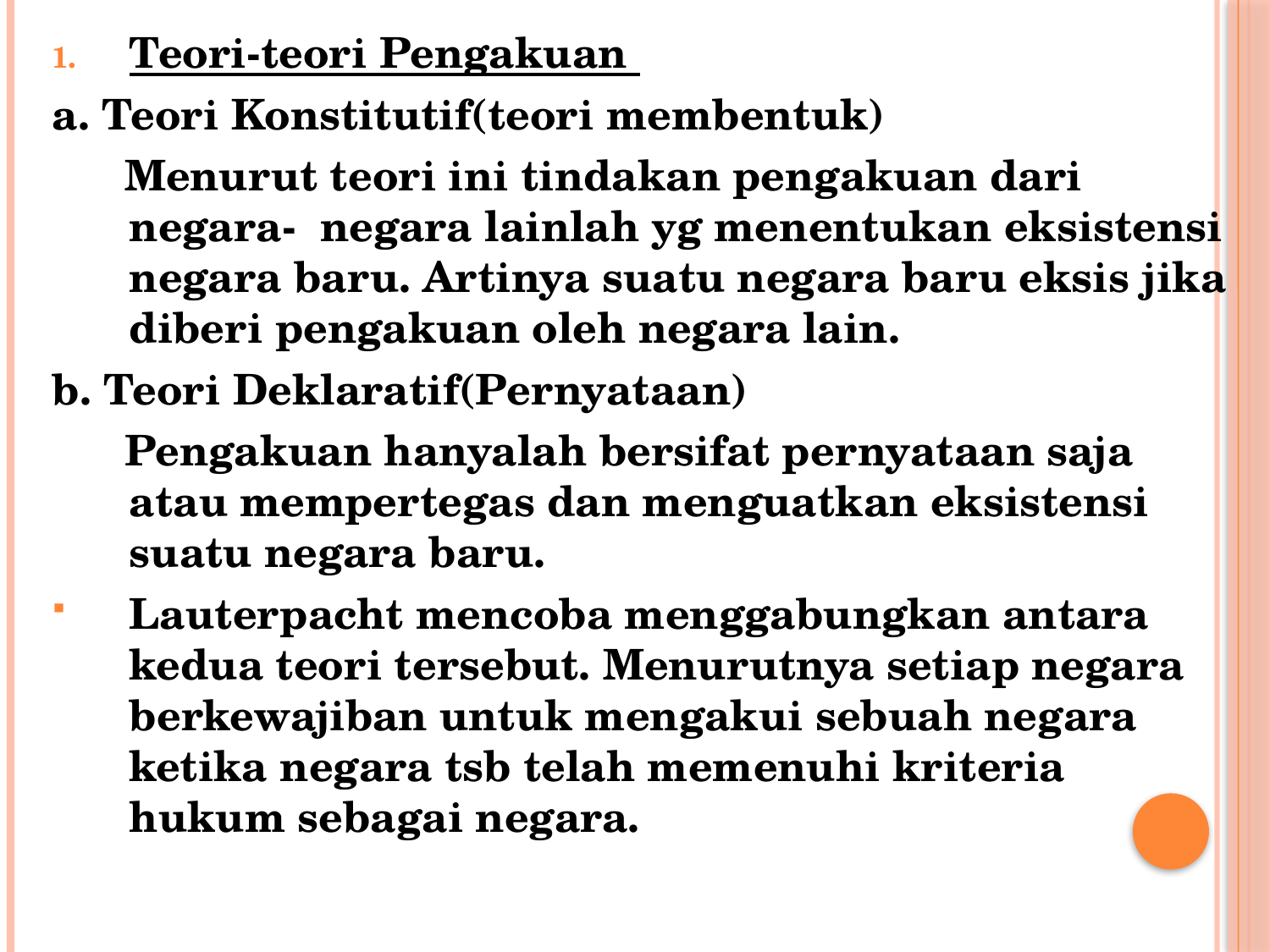

Teori-teori Pengakuan
a. Teori Konstitutif(teori membentuk)
      Menurut teori ini tindakan pengakuan dari negara-  negara lainlah yg menentukan eksistensi negara baru. Artinya suatu negara baru eksis jika diberi pengakuan oleh negara lain.
b. Teori Deklaratif(Pernyataan)
      Pengakuan hanyalah bersifat pernyataan saja atau mempertegas dan menguatkan eksistensi suatu negara baru.
Lauterpacht mencoba menggabungkan antara kedua teori tersebut. Menurutnya setiap negara berkewajiban untuk mengakui sebuah negara ketika negara tsb telah memenuhi kriteria hukum sebagai negara.